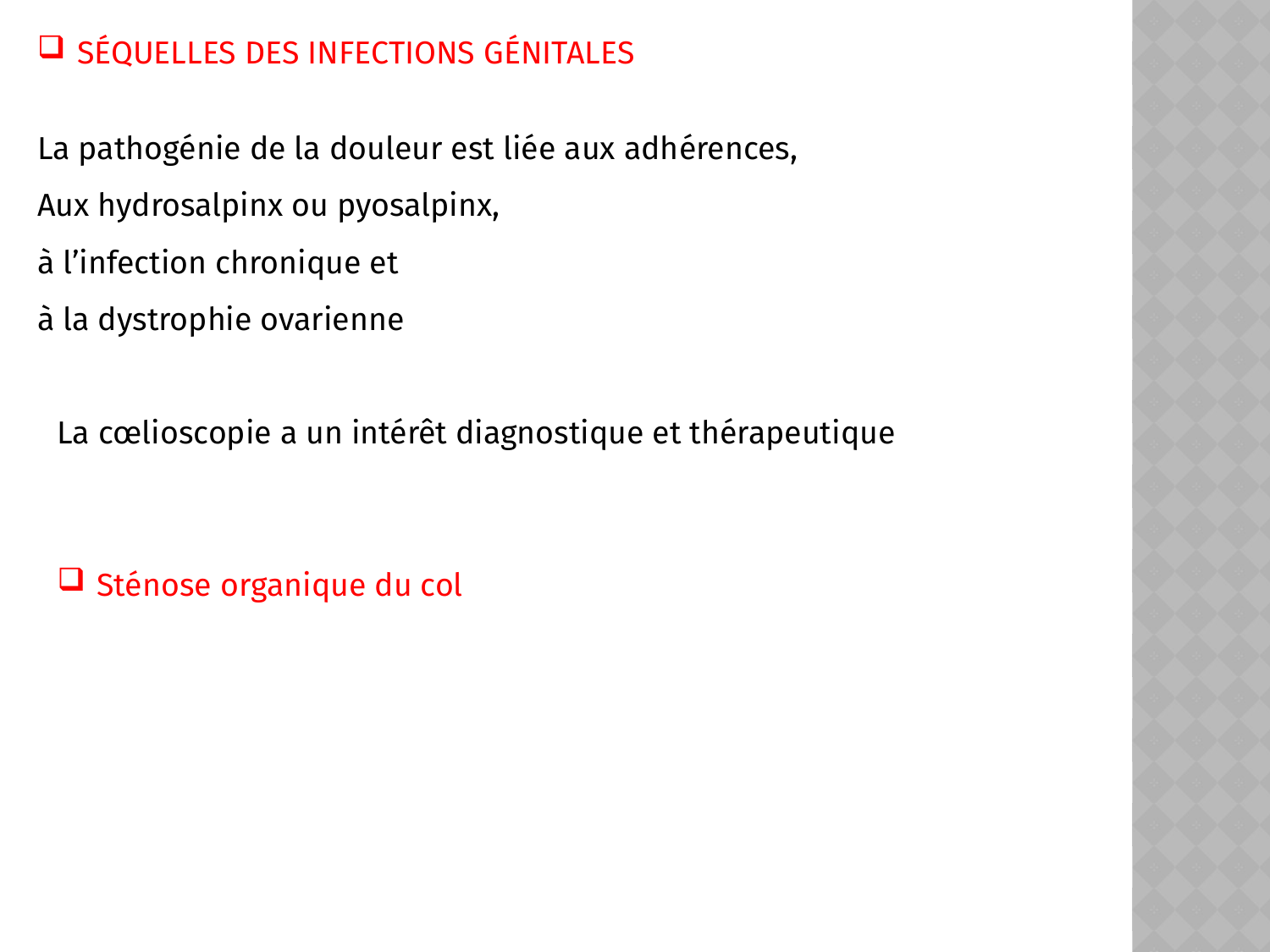

SÉQUELLES DES INFECTIONS GÉNITALES

La pathogénie de la douleur est liée aux adhérences,
Aux hydrosalpinx ou pyosalpinx,
à l’infection chronique et
à la dystrophie ovarienne
La cœlioscopie a un intérêt diagnostique et thérapeutique

Sténose organique du col